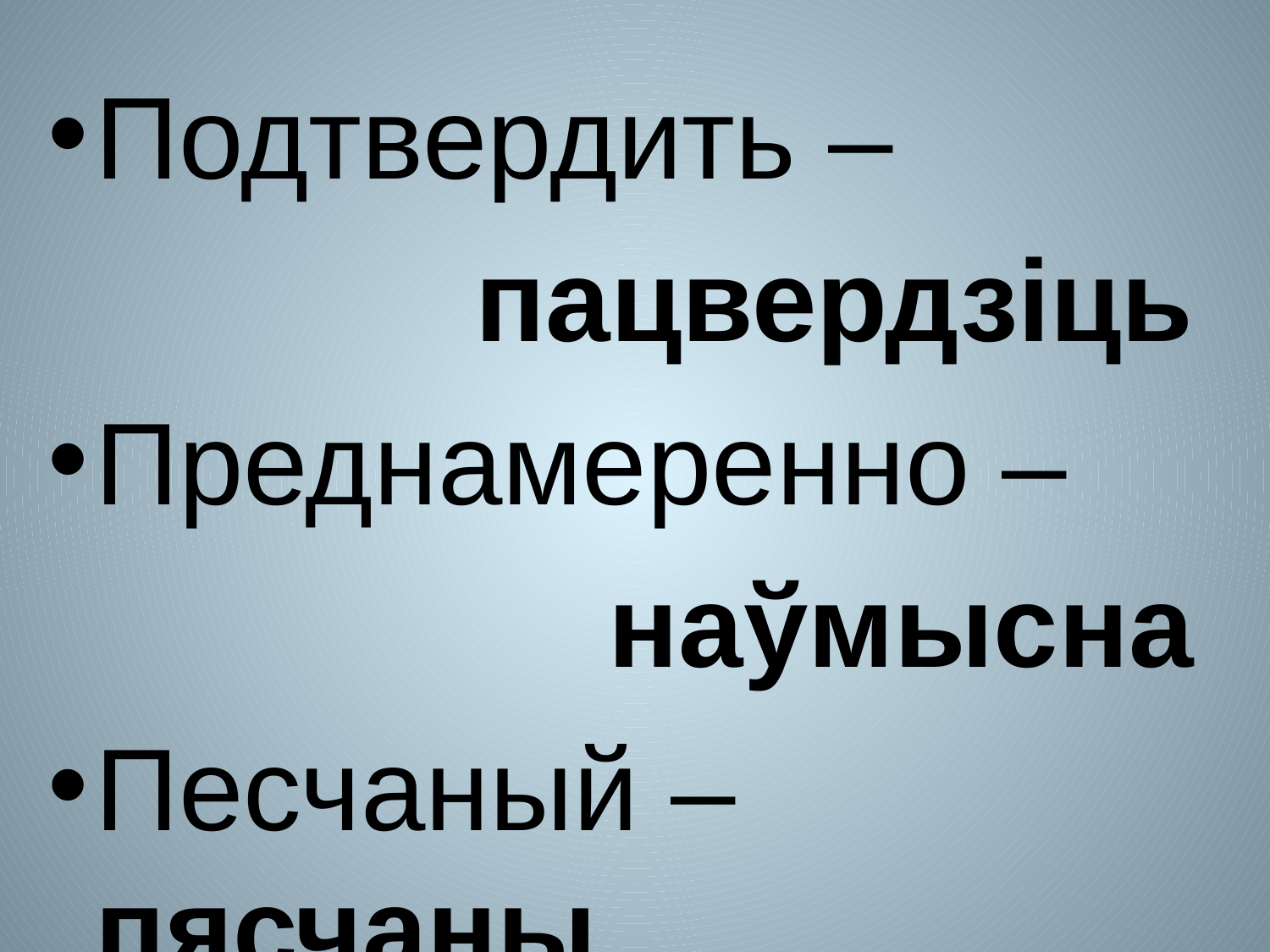

Подтвердить –
пацвердзіць
Преднамеренно –
наўмысна
Песчаный – пясчаны